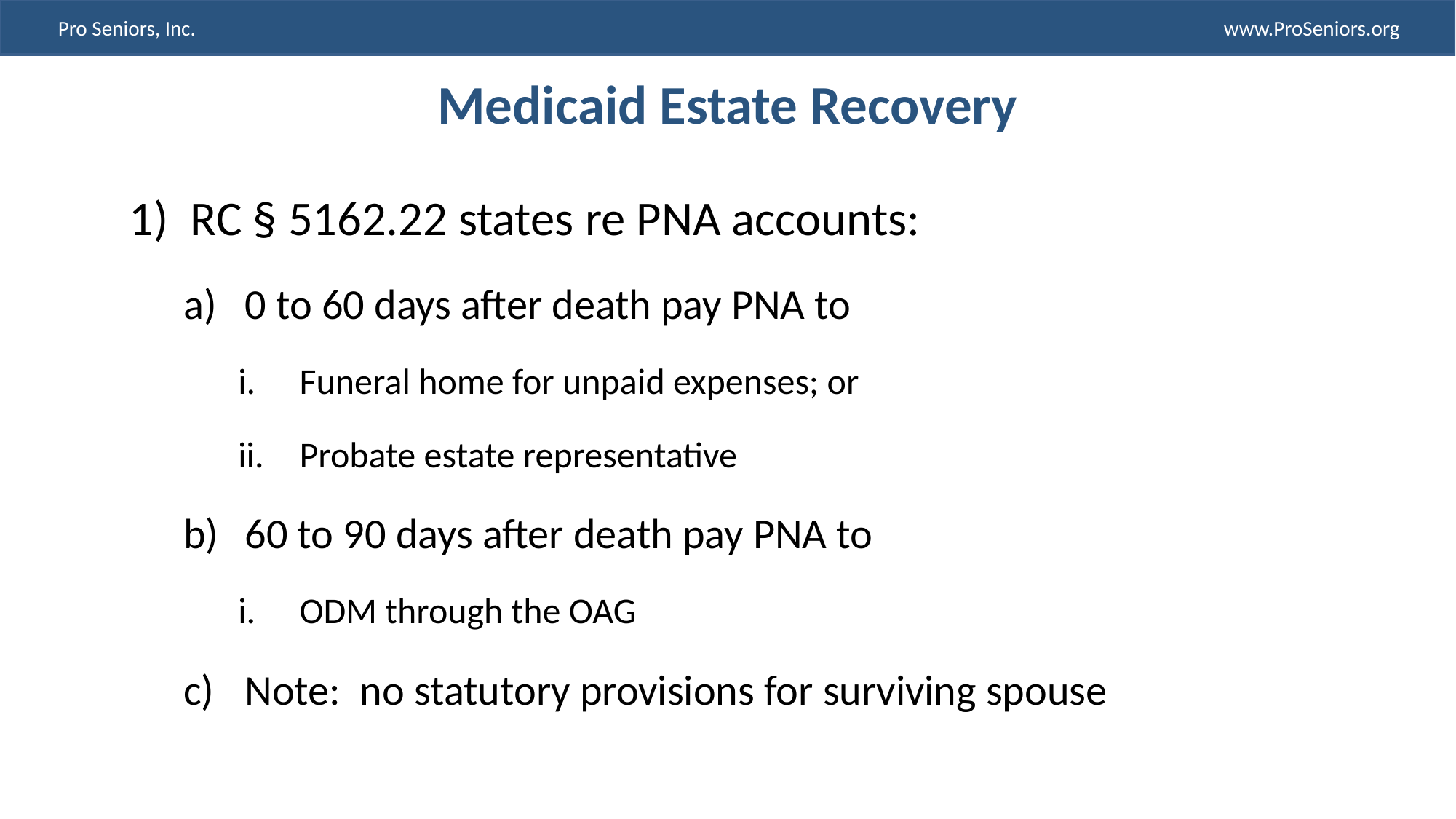

# Medicaid Estate Recovery
RC § 5162.22 states re PNA accounts:
0 to 60 days after death pay PNA to
Funeral home for unpaid expenses; or
Probate estate representative
60 to 90 days after death pay PNA to
ODM through the OAG
Note:  no statutory provisions for surviving spouse